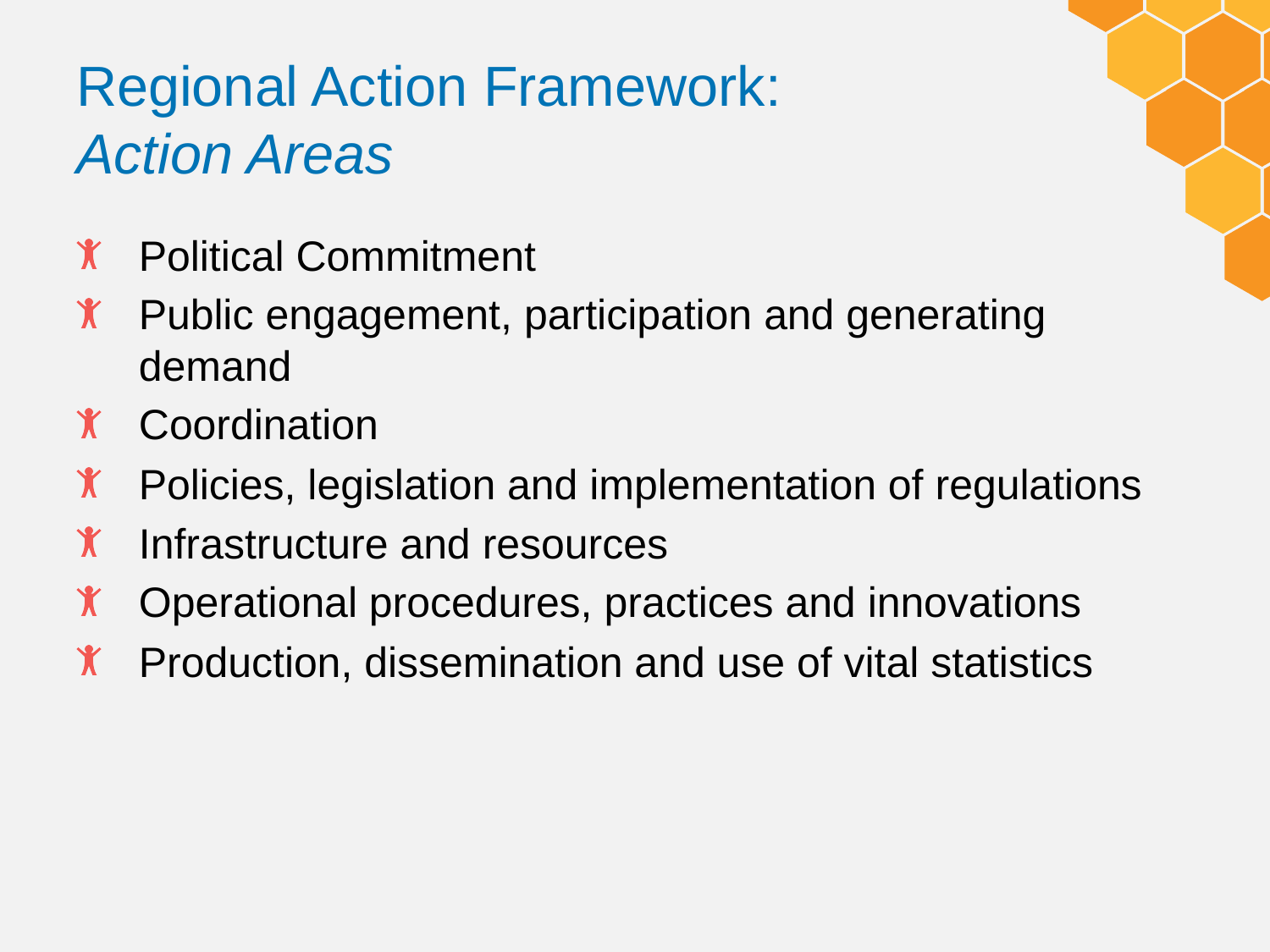

# Regional Action Framework: Action Areas
Political Commitment
Public engagement, participation and generating demand
Coordination
Policies, legislation and implementation of regulations
Infrastructure and resources
Operational procedures, practices and innovations
Production, dissemination and use of vital statistics